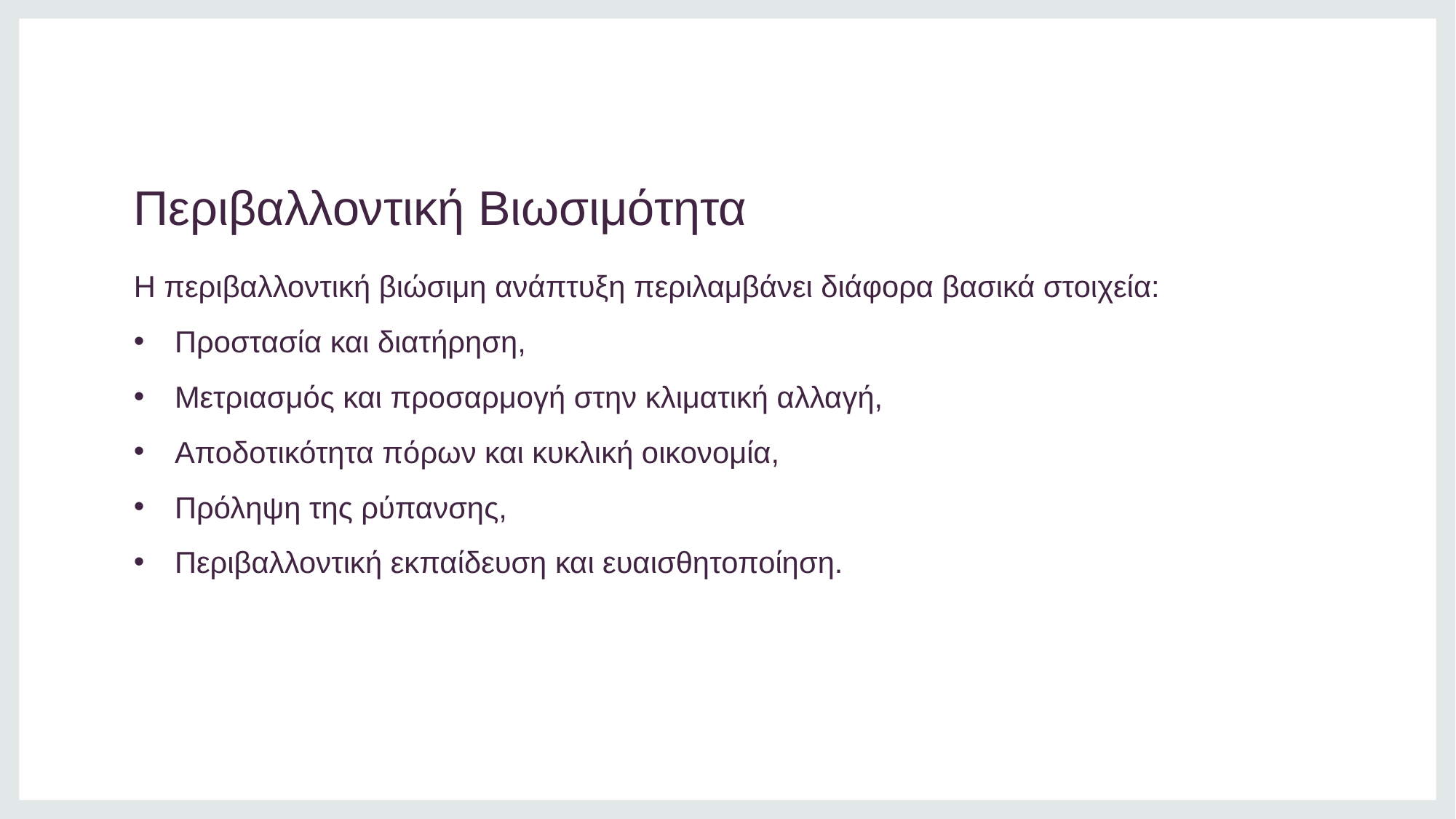

# Περιβαλλοντική Βιωσιμότητα
Η περιβαλλοντική βιώσιμη ανάπτυξη περιλαμβάνει διάφορα βασικά στοιχεία:
Προστασία και διατήρηση,
Μετριασμός και προσαρμογή στην κλιματική αλλαγή,
Αποδοτικότητα πόρων και κυκλική οικονομία,
Πρόληψη της ρύπανσης,
Περιβαλλοντική εκπαίδευση και ευαισθητοποίηση.